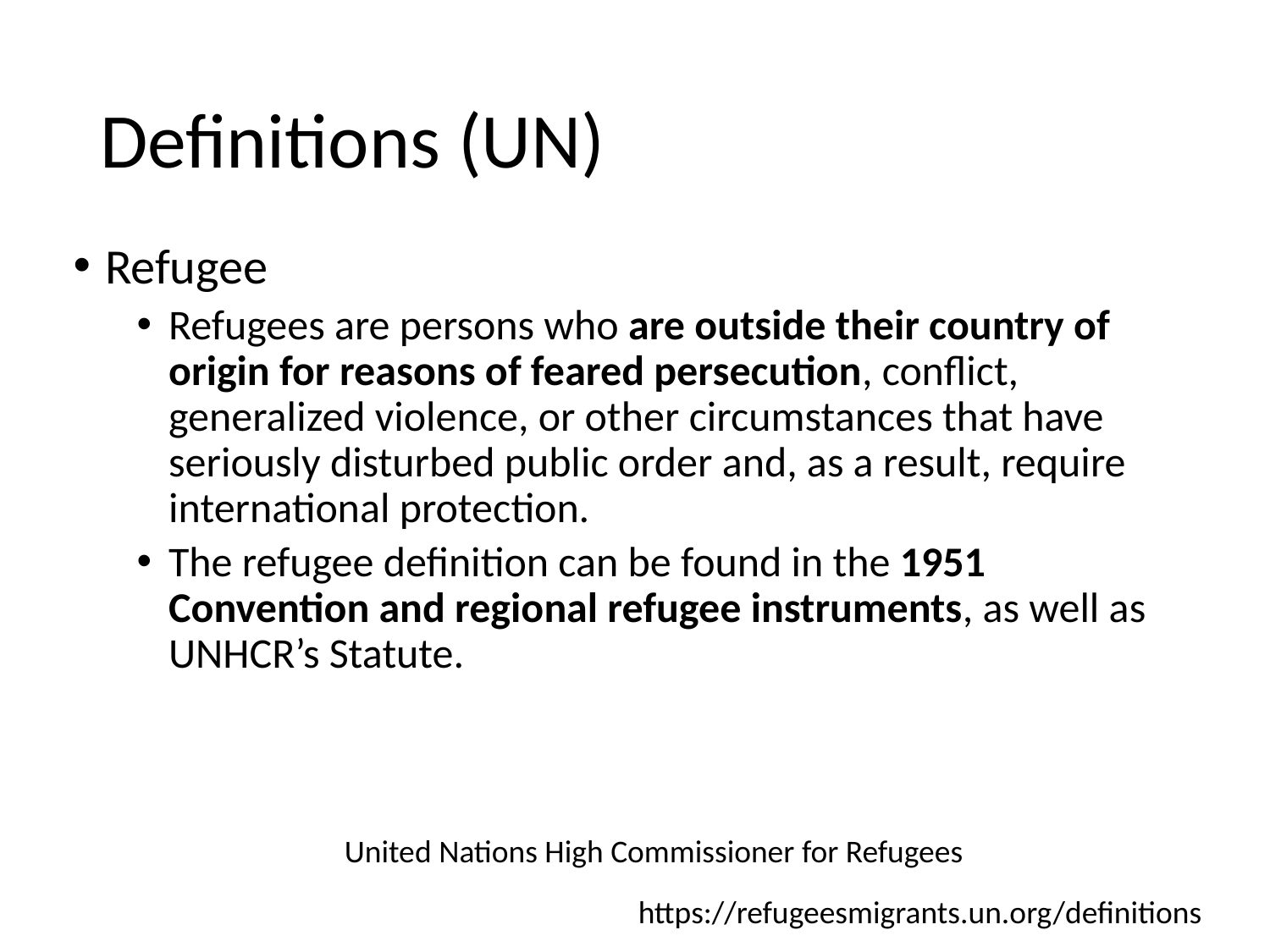

# Definitions (UN)
Refugee
Refugees are persons who are outside their country of origin for reasons of feared persecution, conflict, generalized violence, or other circumstances that have seriously disturbed public order and, as a result, require international protection.
The refugee definition can be found in the 1951 Convention and regional refugee instruments, as well as UNHCR’s Statute.
United Nations High Commissioner for Refugees
https://refugeesmigrants.un.org/definitions